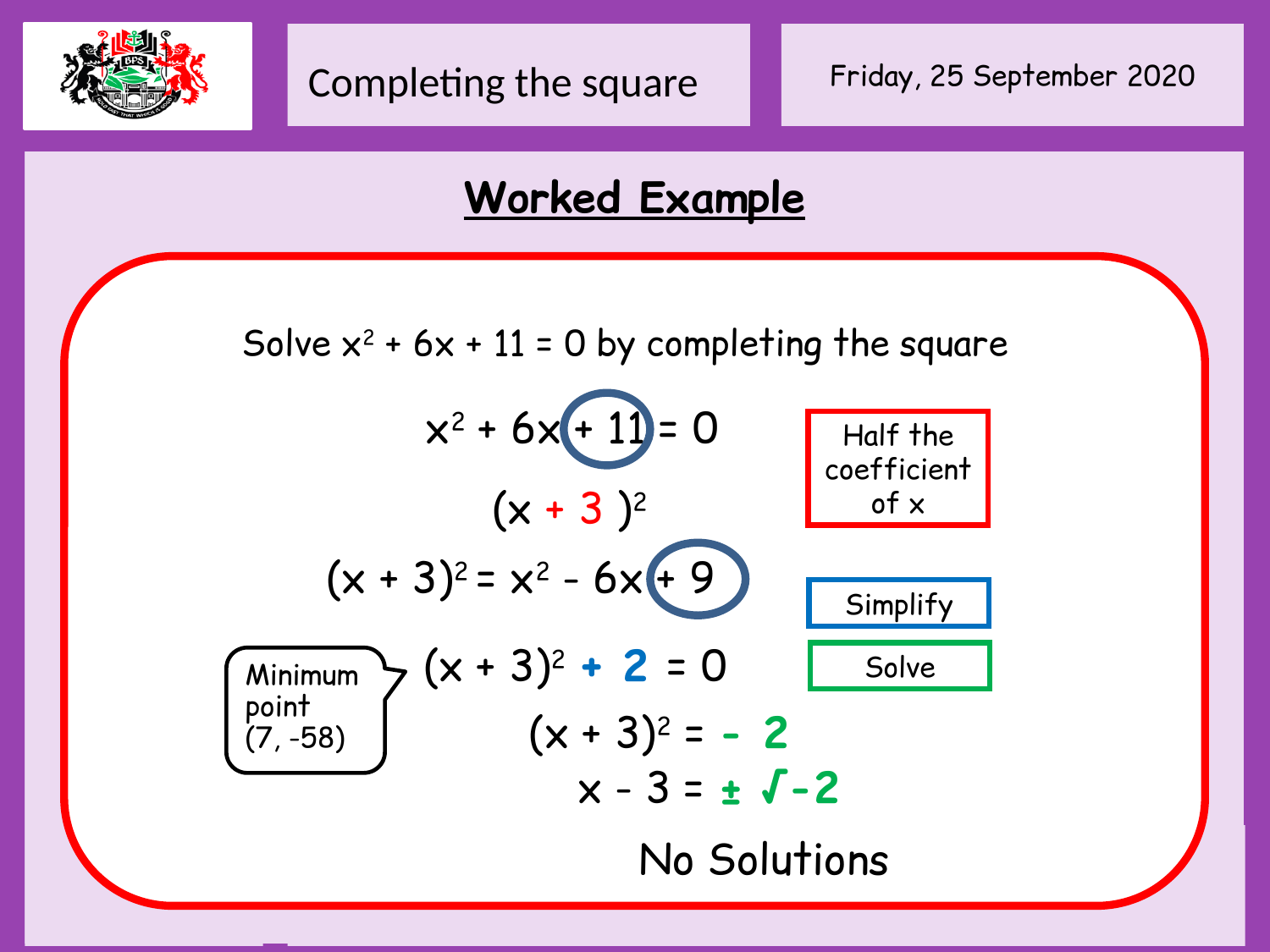

Solve x2 + 6x + 11 = 0 by completing the square

x2 + 6x + 11 = 0
Half the coefficient of x
(x + 3 )2

(x + 3)2 = x2 - 6x + 9
Simplify
(x + 3)2 + 2 = 0
Solve
Minimum point
(7, -58)
(x + 3)2 = - 2
x - 3 = ± √-2
No Solutions